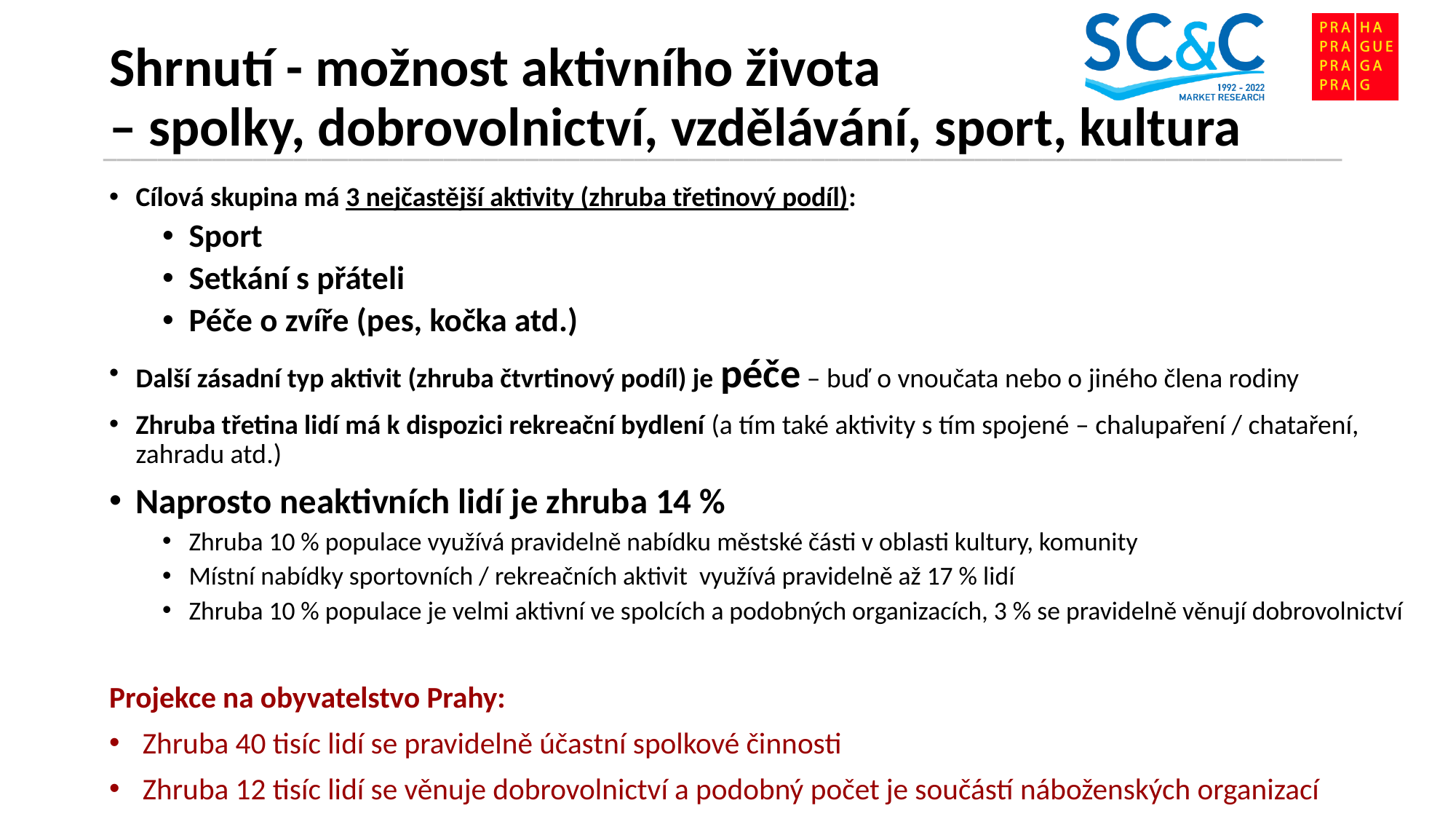

# Shrnutí - možnost aktivního života – spolky, dobrovolnictví, vzdělávání, sport, kultura
Cílová skupina má 3 nejčastější aktivity (zhruba třetinový podíl):
Sport
Setkání s přáteli
Péče o zvíře (pes, kočka atd.)
Další zásadní typ aktivit (zhruba čtvrtinový podíl) je péče – buď o vnoučata nebo o jiného člena rodiny
Zhruba třetina lidí má k dispozici rekreační bydlení (a tím také aktivity s tím spojené – chalupaření / chataření, zahradu atd.)
Naprosto neaktivních lidí je zhruba 14 %
Zhruba 10 % populace využívá pravidelně nabídku městské části v oblasti kultury, komunity
Místní nabídky sportovních / rekreačních aktivit  využívá pravidelně až 17 % lidí
Zhruba 10 % populace je velmi aktivní ve spolcích a podobných organizacích, 3 % se pravidelně věnují dobrovolnictví

Projekce na obyvatelstvo Prahy:
Zhruba 40 tisíc lidí se pravidelně účastní spolkové činnosti
Zhruba 12 tisíc lidí se věnuje dobrovolnictví a podobný počet je součástí náboženských organizací